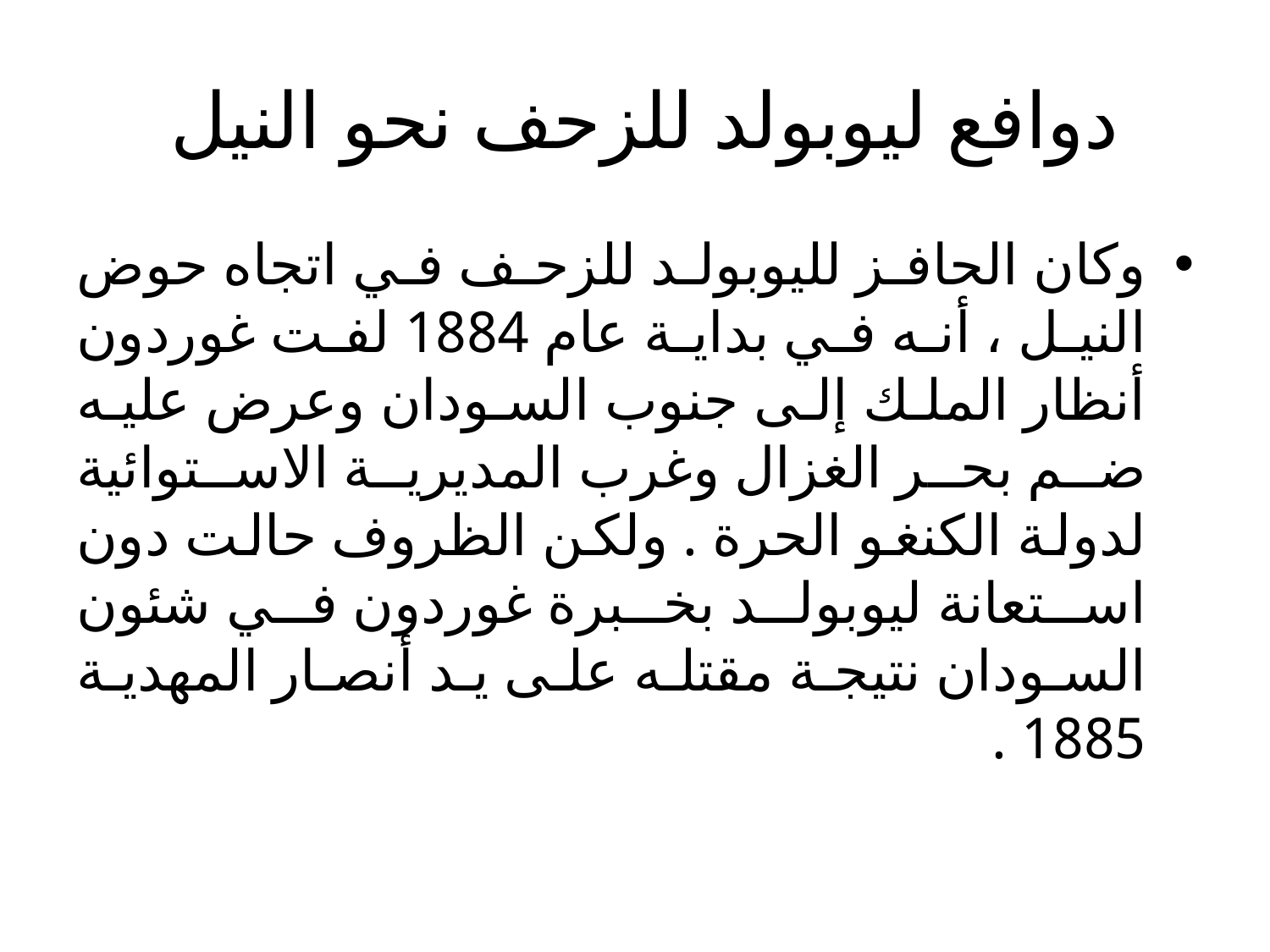

# دوافع ليوبولد للزحف نحو النيل
وكان الحافز لليوبولد للزحف في اتجاه حوض النيل ، أنه في بداية عام 1884 لفت غوردون أنظار الملك إلى جنوب السودان وعرض عليه ضم بحر الغزال وغرب المديرية الاستوائية لدولة الكنغو الحرة . ولكن الظروف حالت دون استعانة ليوبولد بخبرة غوردون في شئون السودان نتيجة مقتله على يد أنصار المهدية 1885 .